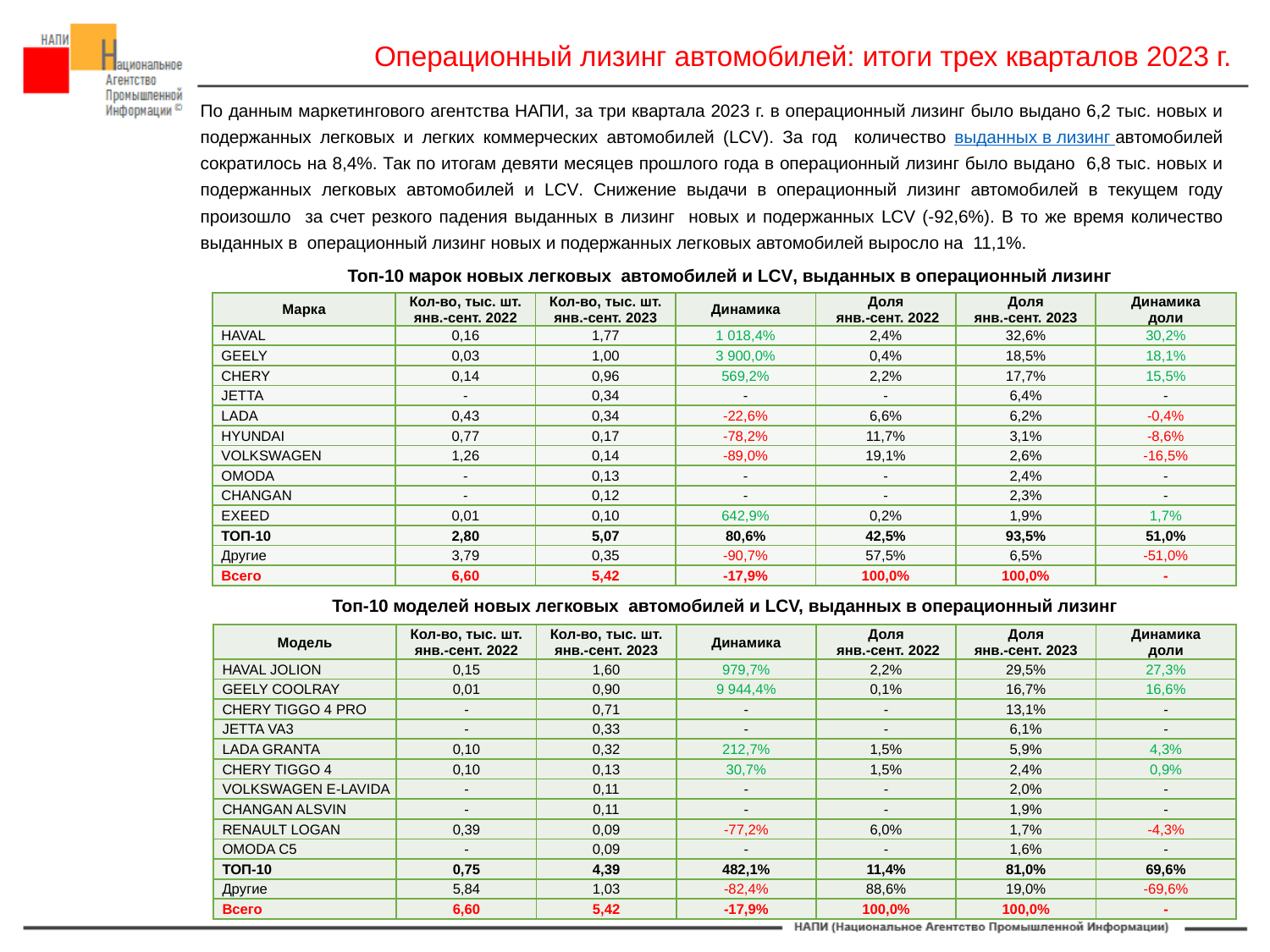

Операционный лизинг автомобилей: итоги трех кварталов 2023 г.
По данным маркетингового агентства НАПИ, за три квартала 2023 г. в операционный лизинг было выдано 6,2 тыс. новых и подержанных легковых и легких коммерческих автомобилей (LCV). За год  количество выданных в лизинг автомобилей сократилось на 8,4%. Так по итогам девяти месяцев прошлого года в операционный лизинг было выдано  6,8 тыс. новых и подержанных легковых автомобилей и LCV. Снижение выдачи в операционный лизинг автомобилей в текущем году произошло  за счет резкого падения выданных в лизинг  новых и подержанных LCV (-92,6%). В то же время количество выданных в  операционный лизинг новых и подержанных легковых автомобилей выросло на  11,1%.
Топ-10 марок новых легковых  автомобилей и LCV, выданных в операционный лизинг
| Марка | Кол-во, тыс. шт. янв.-сент. 2022 | Кол-во, тыс. шт. янв.-сент. 2023 | Динамика | Доля янв.-сент. 2022 | Доля янв.-сент. 2023 | Динамика доли |
| --- | --- | --- | --- | --- | --- | --- |
| HAVAL | 0,16 | 1,77 | 1 018,4% | 2,4% | 32,6% | 30,2% |
| GEELY | 0,03 | 1,00 | 3 900,0% | 0,4% | 18,5% | 18,1% |
| CHERY | 0,14 | 0,96 | 569,2% | 2,2% | 17,7% | 15,5% |
| JETTA | - | 0,34 | - | - | 6,4% | - |
| LADA | 0,43 | 0,34 | -22,6% | 6,6% | 6,2% | -0,4% |
| HYUNDAI | 0,77 | 0,17 | -78,2% | 11,7% | 3,1% | -8,6% |
| VOLKSWAGEN | 1,26 | 0,14 | -89,0% | 19,1% | 2,6% | -16,5% |
| OMODA | - | 0,13 | - | - | 2,4% | - |
| CHANGAN | - | 0,12 | - | - | 2,3% | - |
| EXEED | 0,01 | 0,10 | 642,9% | 0,2% | 1,9% | 1,7% |
| ТОП-10 | 2,80 | 5,07 | 80,6% | 42,5% | 93,5% | 51,0% |
| Другие | 3,79 | 0,35 | -90,7% | 57,5% | 6,5% | -51,0% |
| Всего | 6,60 | 5,42 | -17,9% | 100,0% | 100,0% | - |
Топ-10 моделей новых легковых  автомобилей и LCV, выданных в операционный лизинг
| Модель | Кол-во, тыс. шт. янв.-сент. 2022 | Кол-во, тыс. шт. янв.-сент. 2023 | Динамика | Доля янв.-сент. 2022 | Доля янв.-сент. 2023 | Динамика доли |
| --- | --- | --- | --- | --- | --- | --- |
| HAVAL JOLION | 0,15 | 1,60 | 979,7% | 2,2% | 29,5% | 27,3% |
| GEELY COOLRAY | 0,01 | 0,90 | 9 944,4% | 0,1% | 16,7% | 16,6% |
| CHERY TIGGO 4 PRO | - | 0,71 | - | - | 13,1% | - |
| JETTA VA3 | - | 0,33 | - | - | 6,1% | - |
| LADA GRANTA | 0,10 | 0,32 | 212,7% | 1,5% | 5,9% | 4,3% |
| CHERY TIGGO 4 | 0,10 | 0,13 | 30,7% | 1,5% | 2,4% | 0,9% |
| VOLKSWAGEN E-LAVIDA | - | 0,11 | - | - | 2,0% | - |
| CHANGAN ALSVIN | - | 0,11 | - | - | 1,9% | - |
| RENAULT LOGAN | 0,39 | 0,09 | -77,2% | 6,0% | 1,7% | -4,3% |
| OMODA C5 | - | 0,09 | - | - | 1,6% | - |
| ТОП-10 | 0,75 | 4,39 | 482,1% | 11,4% | 81,0% | 69,6% |
| Другие | 5,84 | 1,03 | -82,4% | 88,6% | 19,0% | -69,6% |
| Всего | 6,60 | 5,42 | -17,9% | 100,0% | 100,0% | - |